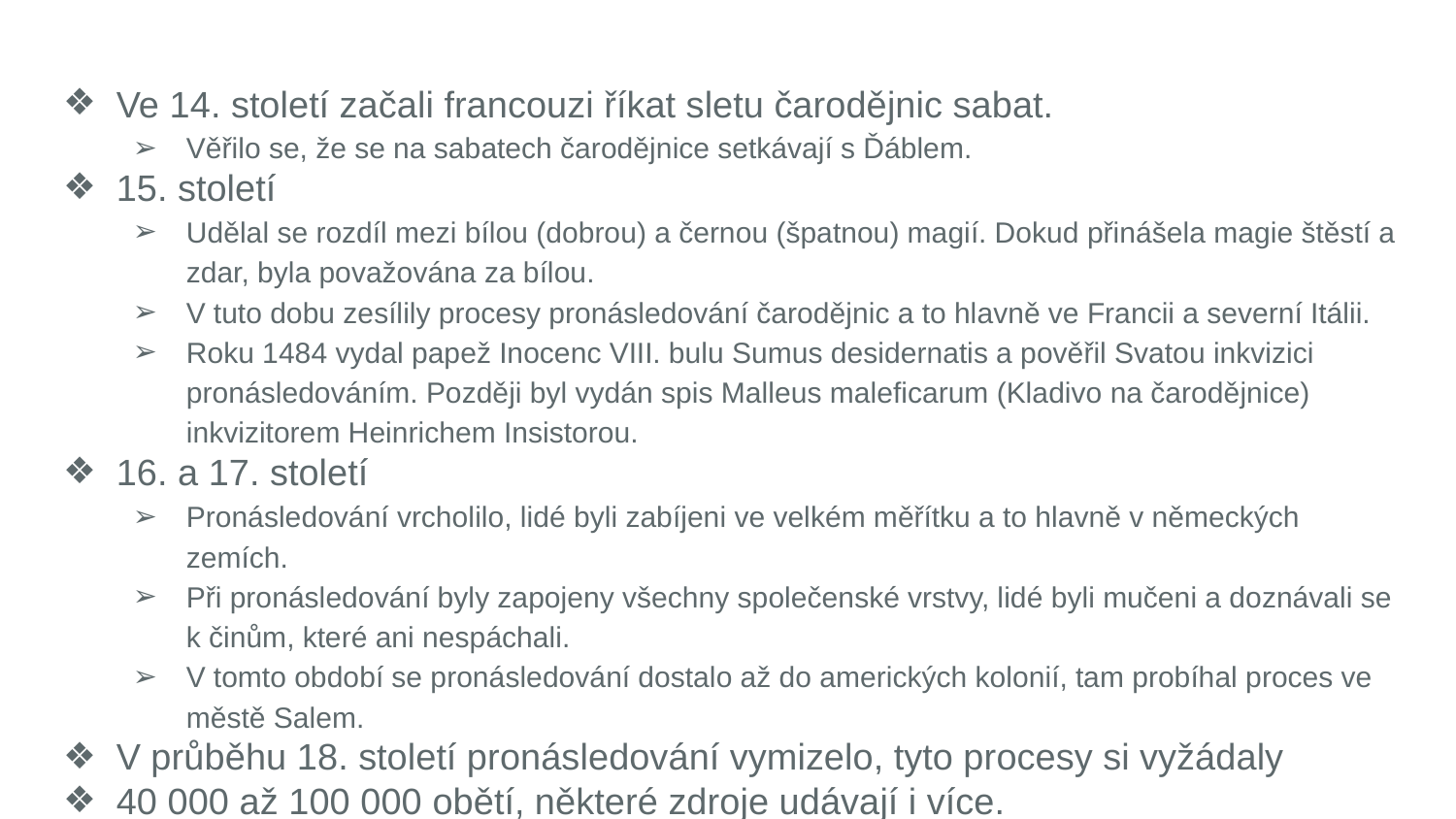

Ve 14. století začali francouzi říkat sletu čarodějnic sabat.
Věřilo se, že se na sabatech čarodějnice setkávají s Ďáblem.
15. století
Udělal se rozdíl mezi bílou (dobrou) a černou (špatnou) magií. Dokud přinášela magie štěstí a zdar, byla považována za bílou.
V tuto dobu zesílily procesy pronásledování čarodějnic a to hlavně ve Francii a severní Itálii.
Roku 1484 vydal papež Inocenc VIII. bulu Sumus desidernatis a pověřil Svatou inkvizici pronásledováním. Později byl vydán spis Malleus maleficarum (Kladivo na čarodějnice) inkvizitorem Heinrichem Insistorou.
16. a 17. století
Pronásledování vrcholilo, lidé byli zabíjeni ve velkém měřítku a to hlavně v německých zemích.
Při pronásledování byly zapojeny všechny společenské vrstvy, lidé byli mučeni a doznávali se k činům, které ani nespáchali.
V tomto období se pronásledování dostalo až do amerických kolonií, tam probíhal proces ve městě Salem.
V průběhu 18. století pronásledování vymizelo, tyto procesy si vyžádaly
40 000 až 100 000 obětí, některé zdroje udávají i více.